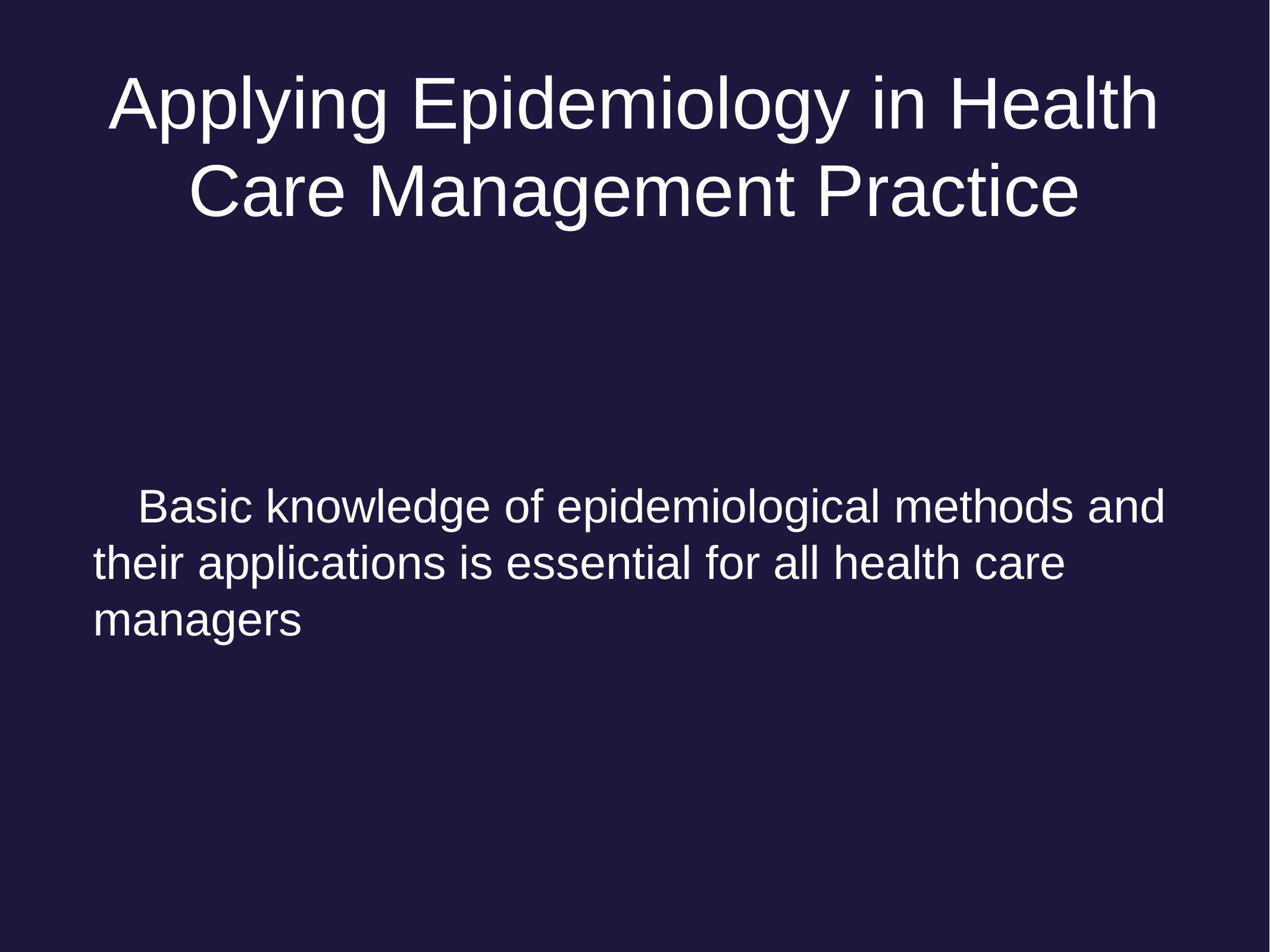

# Applying Epidemiology in Health Care Management Practice
Basic knowledge of epidemiological methods and their applications is essential for all health care managers
3